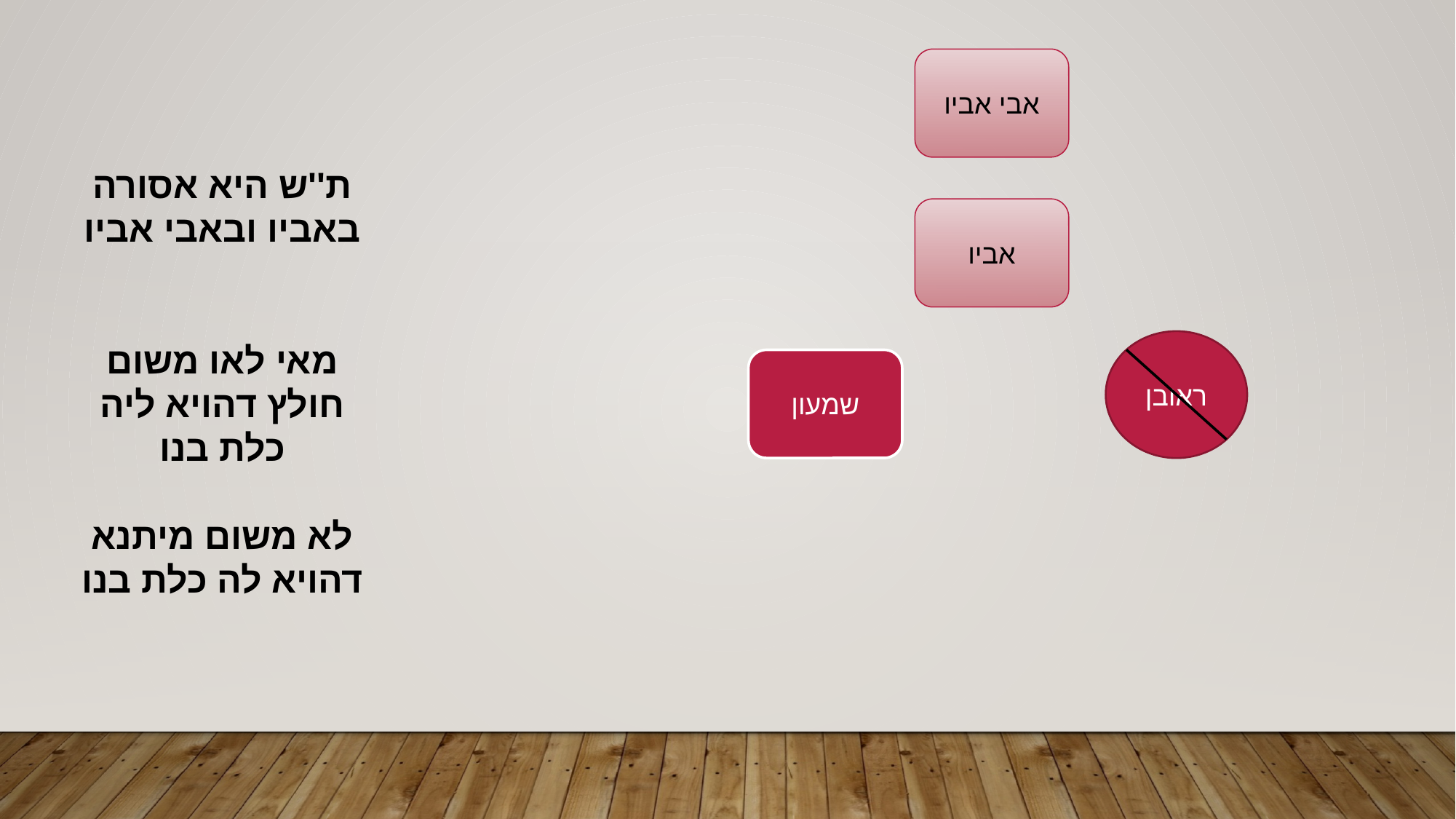

אבי אביו
ת''ש היא אסורה באביו ובאבי אביו

אביו

ראובן
מאי לאו משום חולץ דהויא ליה כלת בנו

שמעון

לא משום מיתנא דהויא לה כלת בנו